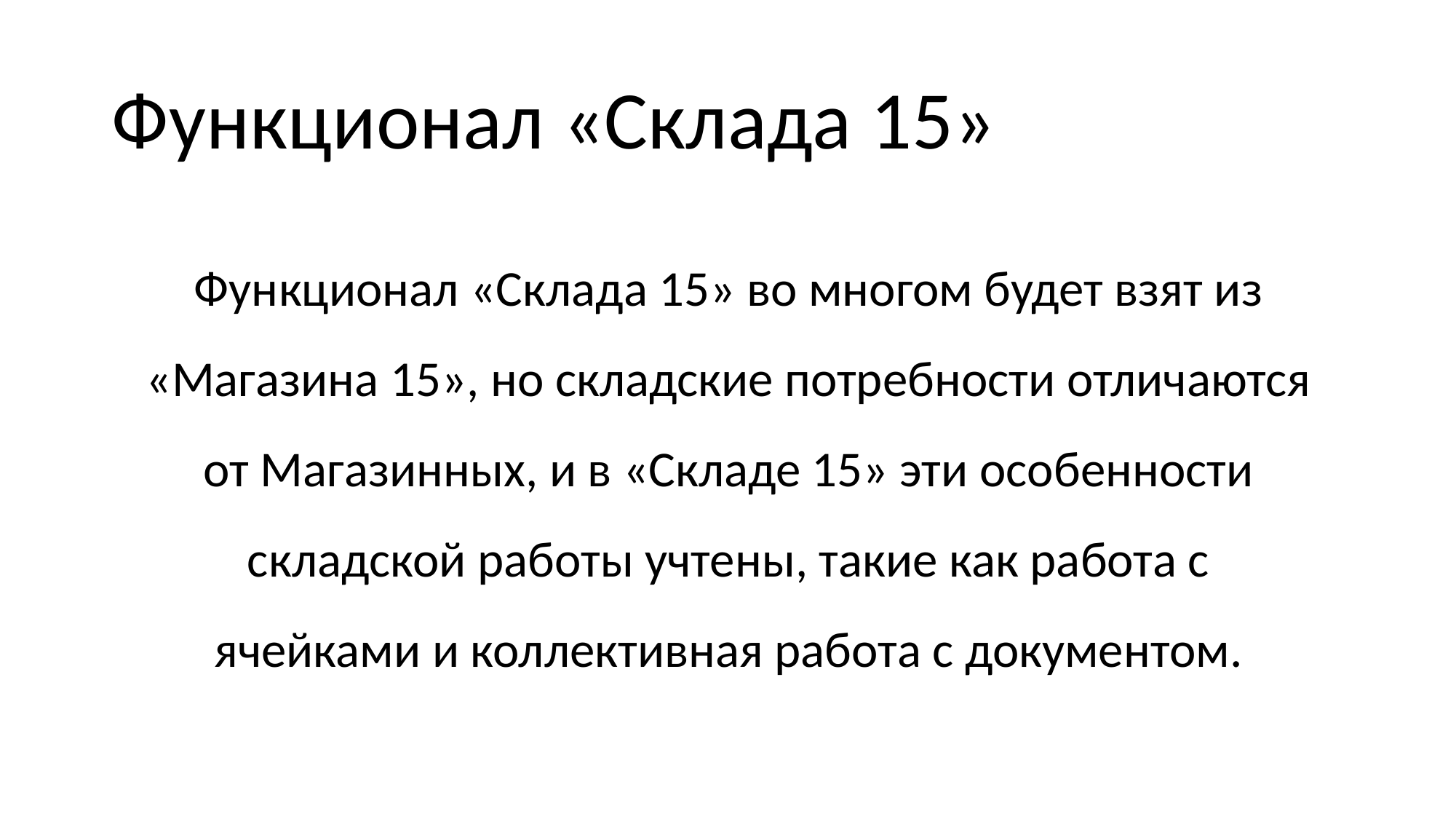

# Функционал «Склада 15»
Функционал «Склада 15» во многом будет взят из «Магазина 15», но складские потребности отличаются от Магазинных, и в «Складе 15» эти особенности складской работы учтены, такие как работа с ячейками и коллективная работа с документом.